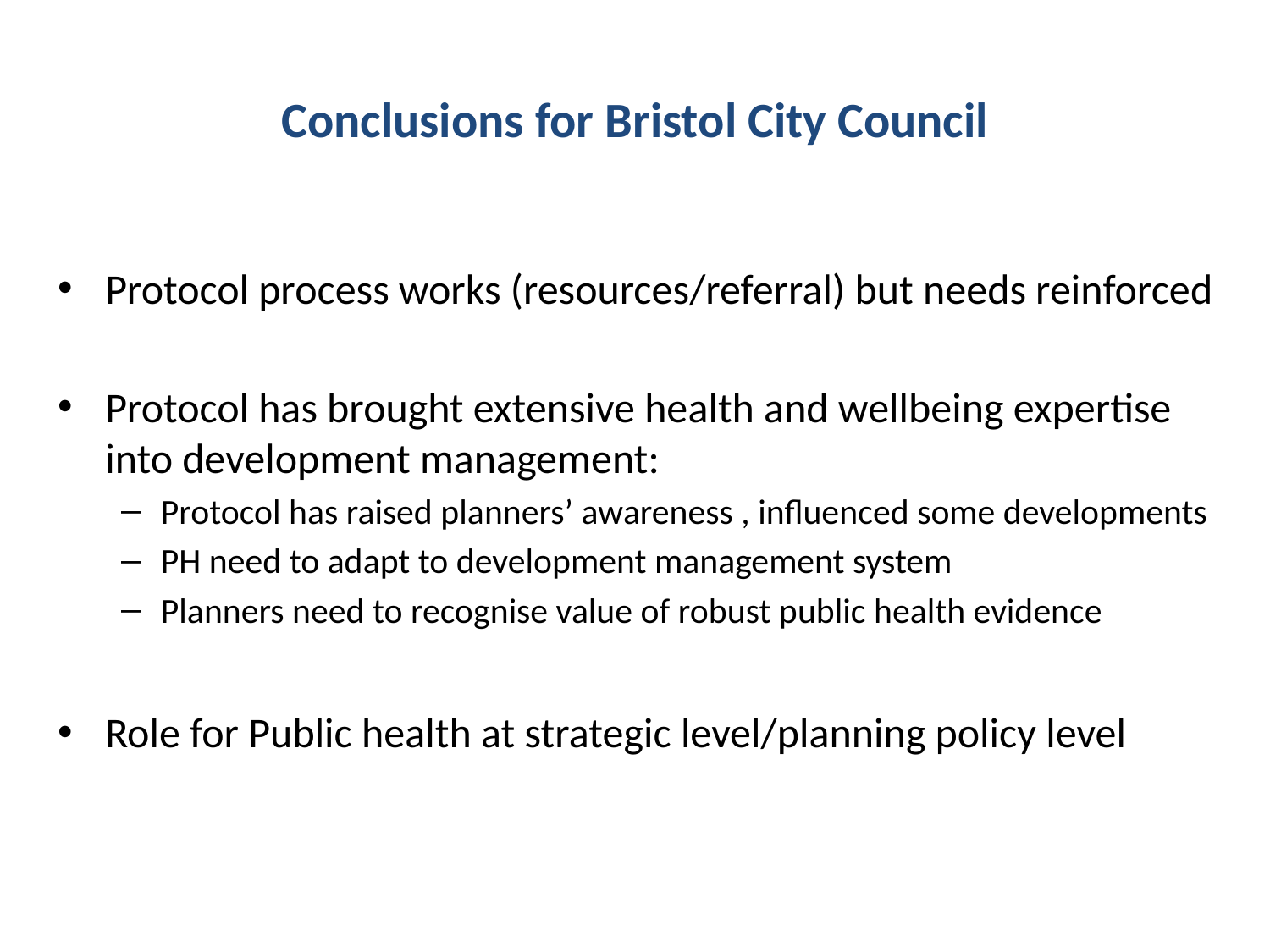

# Conclusions for Bristol City Council

Protocol process works (resources/referral) but needs reinforced

Protocol has brought extensive health and wellbeing expertise into development management:
Protocol has raised planners’ awareness , influenced some developments
PH need to adapt to development management system
Planners need to recognise value of robust public health evidence

Role for Public health at strategic level/planning policy level